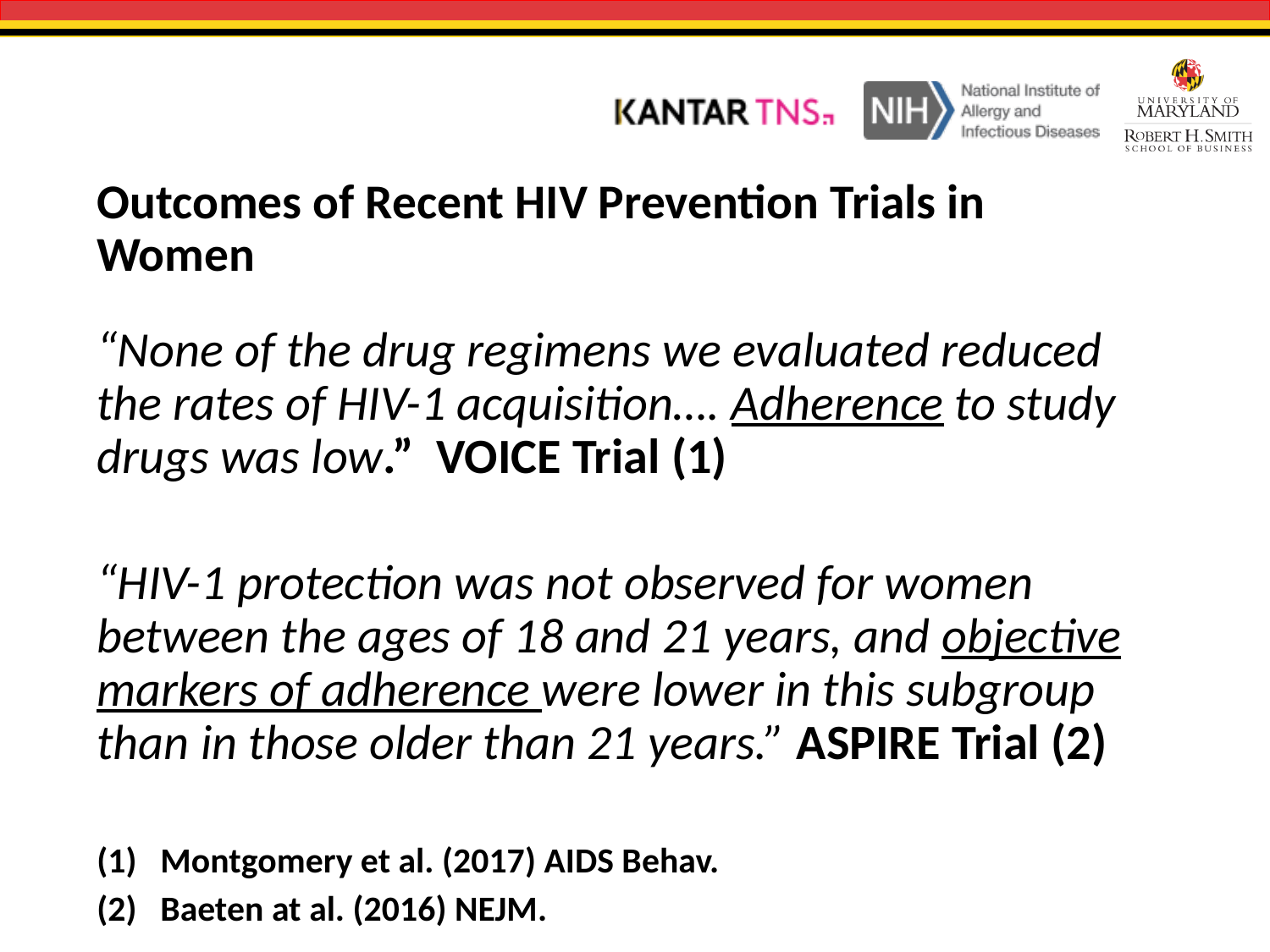

# Outcomes of Recent HIV Prevention Trials in Women
“None of the drug regimens we evaluated reduced the rates of HIV-1 acquisition…. Adherence to study drugs was low.”  VOICE Trial (1)

“HIV-1 protection was not observed for women between the ages of 18 and 21 years, and objective markers of adherence were lower in this subgroup than in those older than 21 years.” ASPIRE Trial (2)

Montgomery et al. (2017) AIDS Behav.
Baeten at al. (2016) NEJM.

4
AIDS 2018